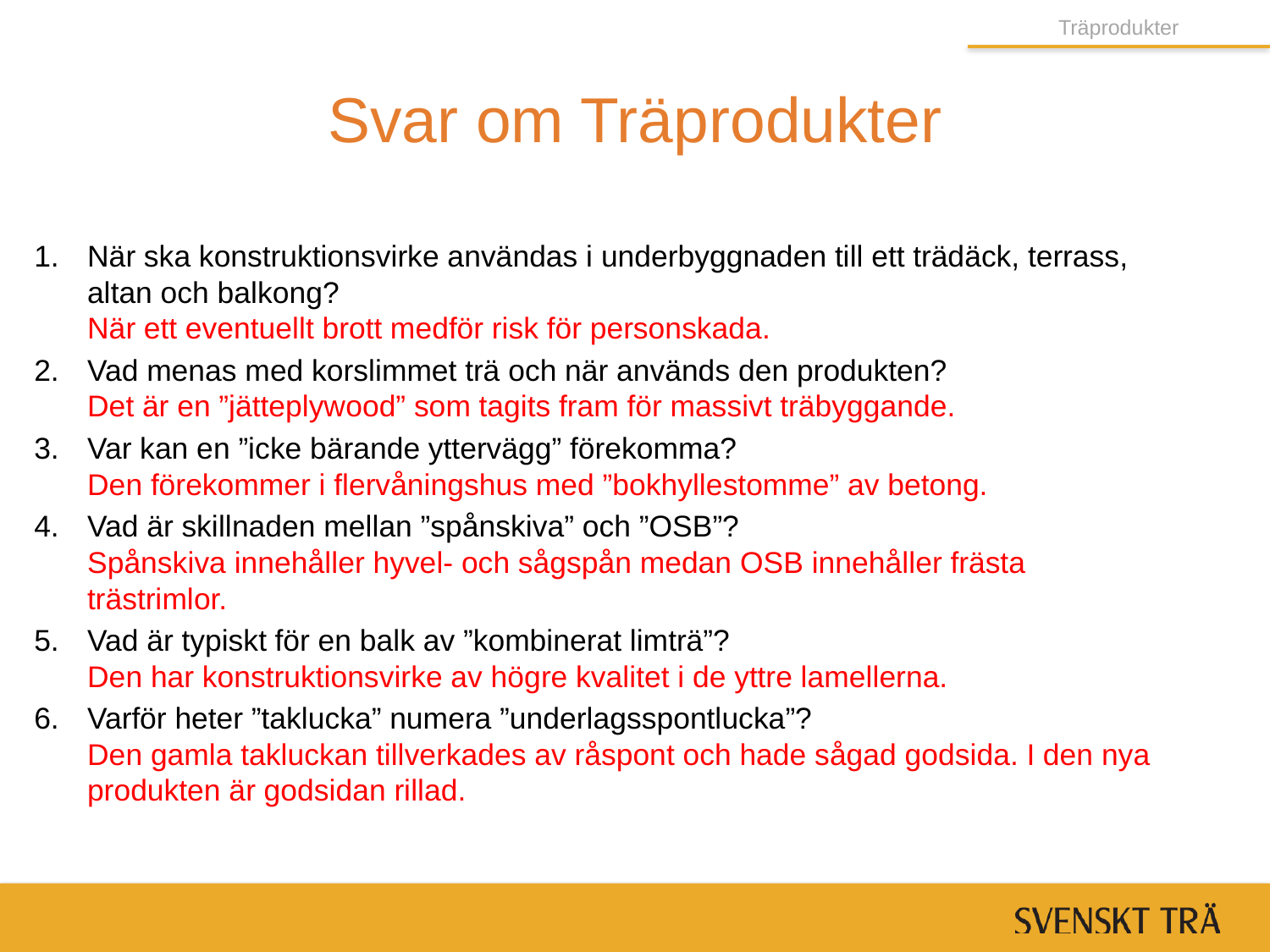

Träprodukter
# Svar om Träprodukter
När ska konstruktionsvirke användas i underbyggnaden till ett trädäck, terrass, altan och balkong?
När ett eventuellt brott medför risk för personskada.
Vad menas med korslimmet trä och när används den produkten?
Det är en ”jätteplywood” som tagits fram för massivt träbyggande.
Var kan en ”icke bärande yttervägg” förekomma?
Den förekommer i flervåningshus med ”bokhyllestomme” av betong.
Vad är skillnaden mellan ”spånskiva” och ”OSB”?
Spånskiva innehåller hyvel- och sågspån medan OSB innehåller frästa trästrimlor.
Vad är typiskt för en balk av ”kombinerat limträ”?
Den har konstruktionsvirke av högre kvalitet i de yttre lamellerna.
Varför heter ”taklucka” numera ”underlagsspontlucka”?
Den gamla takluckan tillverkades av råspont och hade sågad godsida. I den nya produkten är godsidan rillad.